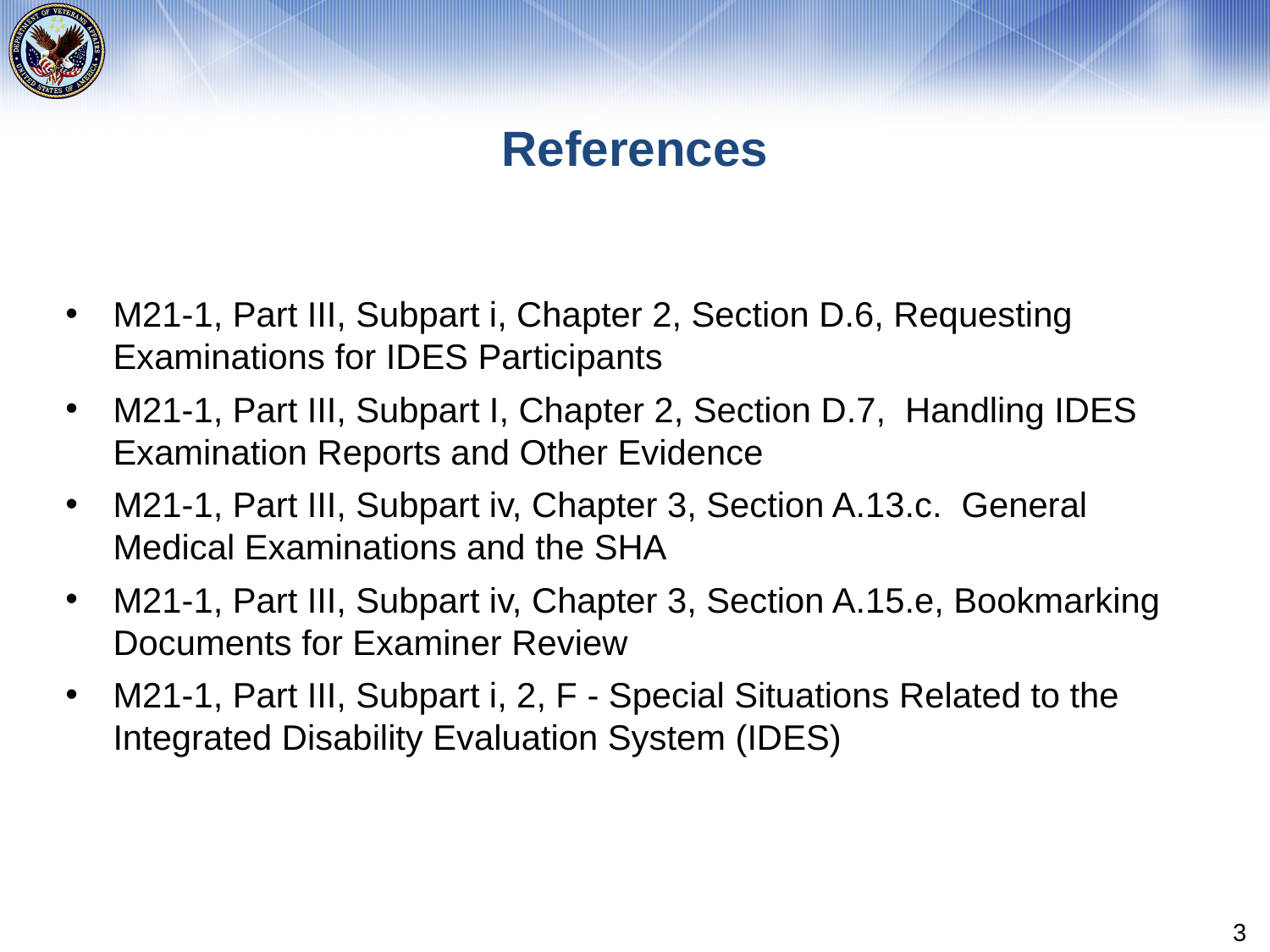

# References
M21-1, Part III, Subpart i, Chapter 2, Section D.6, Requesting Examinations for IDES Participants
M21-1, Part III, Subpart I, Chapter 2, Section D.7,  Handling IDES Examination Reports and Other Evidence
M21-1, Part III, Subpart iv, Chapter 3, Section A.13.c.  General Medical Examinations and the SHA
M21-1, Part III, Subpart iv, Chapter 3, Section A.15.e, Bookmarking Documents for Examiner Review
M21-1, Part III, Subpart i, 2, F - Special Situations Related to the Integrated Disability Evaluation System (IDES)
3